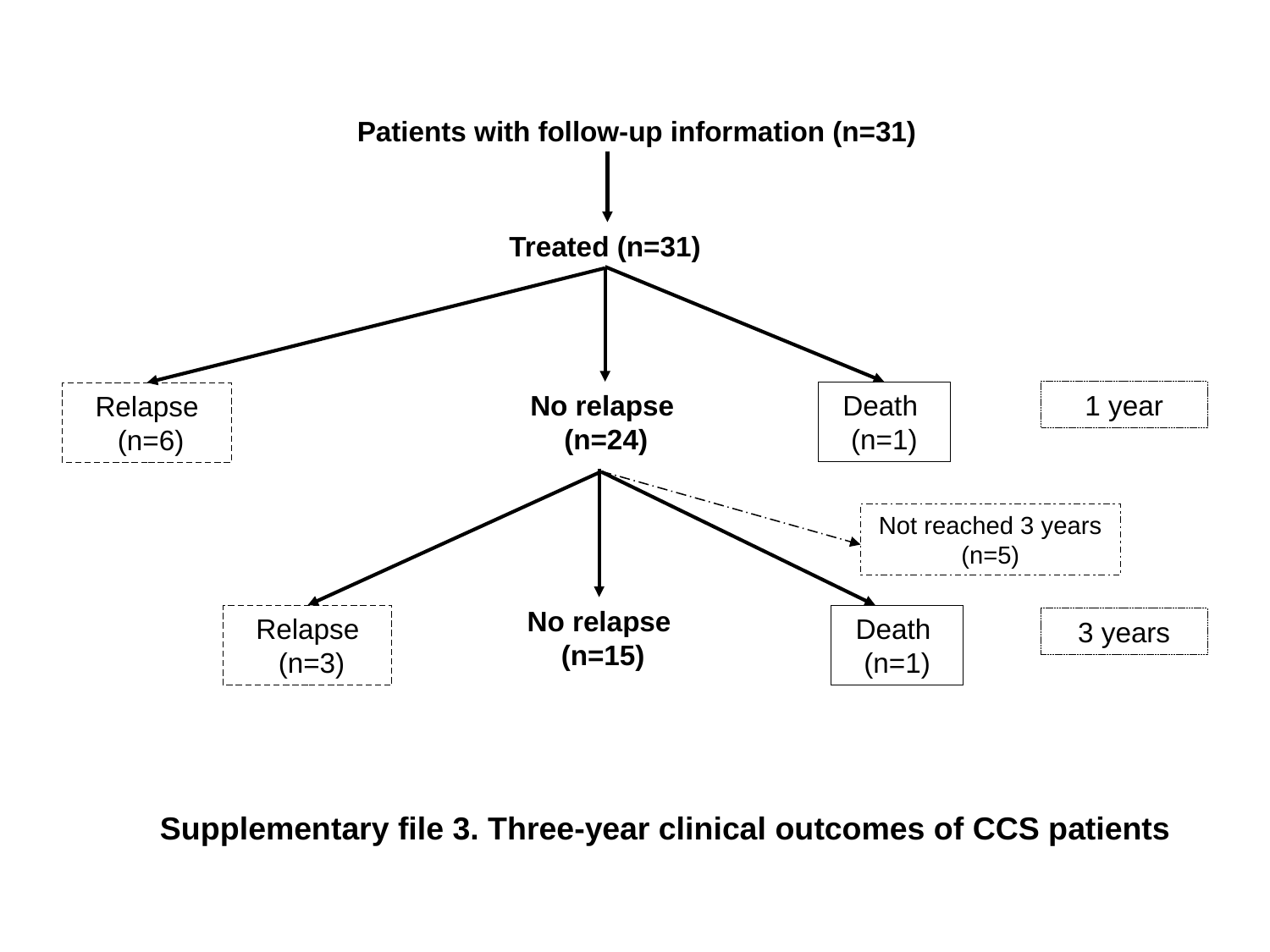

Patients with follow-up information (n=31)
Treated (n=31)

1 year
No relapse
 (n=24)

Death
(n=1)
Relapse
 (n=6)
Not reached 3 years (n=5)
No relapse
 (n=15)

Death
(n=1)
Relapse
 (n=3)
3 years
Supplementary file 3. Three-year clinical outcomes of CCS patients